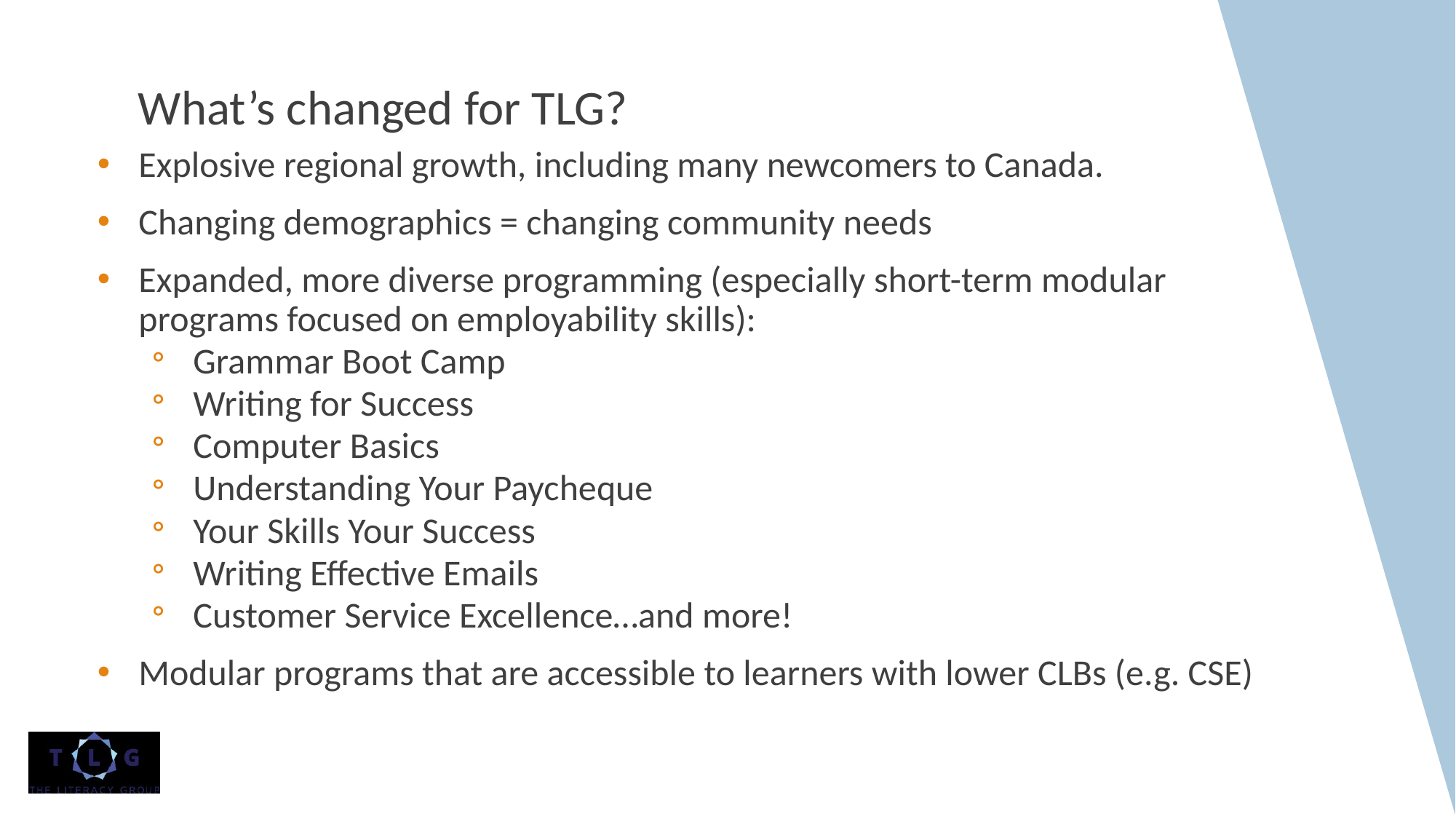

# What’s changed for TLG?
Explosive regional growth, including many newcomers to Canada.
Changing demographics = changing community needs
Expanded, more diverse programming (especially short-term modular programs focused on employability skills):
Grammar Boot Camp
Writing for Success
Computer Basics
Understanding Your Paycheque
Your Skills Your Success
Writing Effective Emails
Customer Service Excellence…and more!
Modular programs that are accessible to learners with lower CLBs (e.g. CSE)